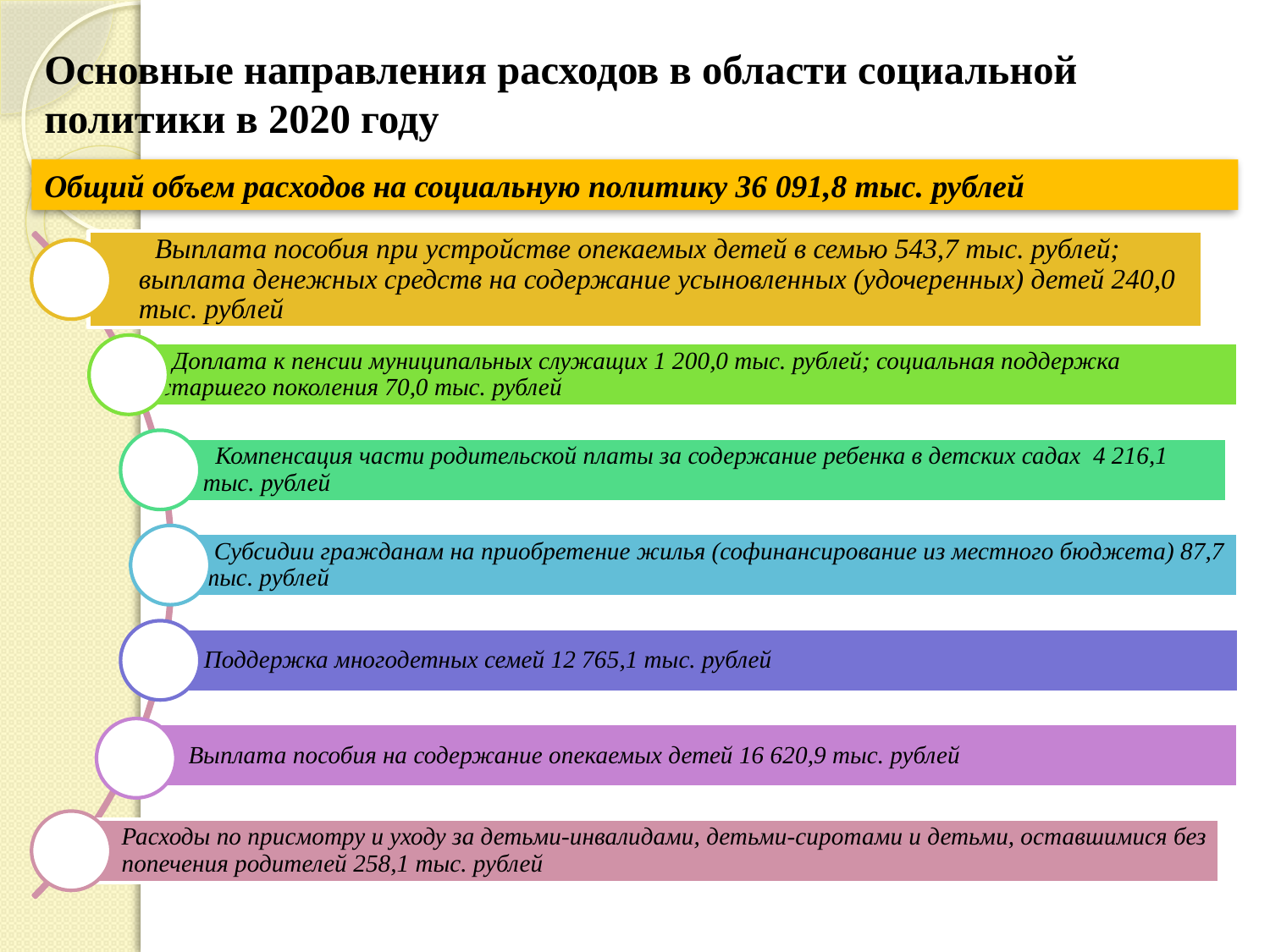

# Основные направления расходов в области социальной политики в 2020 году
Общий объем расходов на социальную политику 36 091,8 тыс. рублей
  Выплата пособия при устройстве опекаемых детей в семью 543,7 тыс. рублей; выплата денежных средств на содержание усыновленных (удочеренных) детей 240,0 тыс. рублей
  Доплата к пенсии муниципальных служащих 1 200,0 тыс. рублей; социальная поддержка старшего поколения 70,0 тыс. рублей
  Компенсация части родительской платы за содержание ребенка в детских садах  4 216,1 тыс. рублей
  Субсидии гражданам на приобретение жилья (софинансирование из местного бюджета) 87,7 тыс. рублей
  Поддержка многодетных семей 12 765,1 тыс. рублей
   Выплата пособия на содержание опекаемых детей 16 620,9 тыс. рублей
Расходы по присмотру и уходу за детьми-инвалидами, детьми-сиротами и детьми, оставшимися без попечения родителей 258,1 тыс. рублей